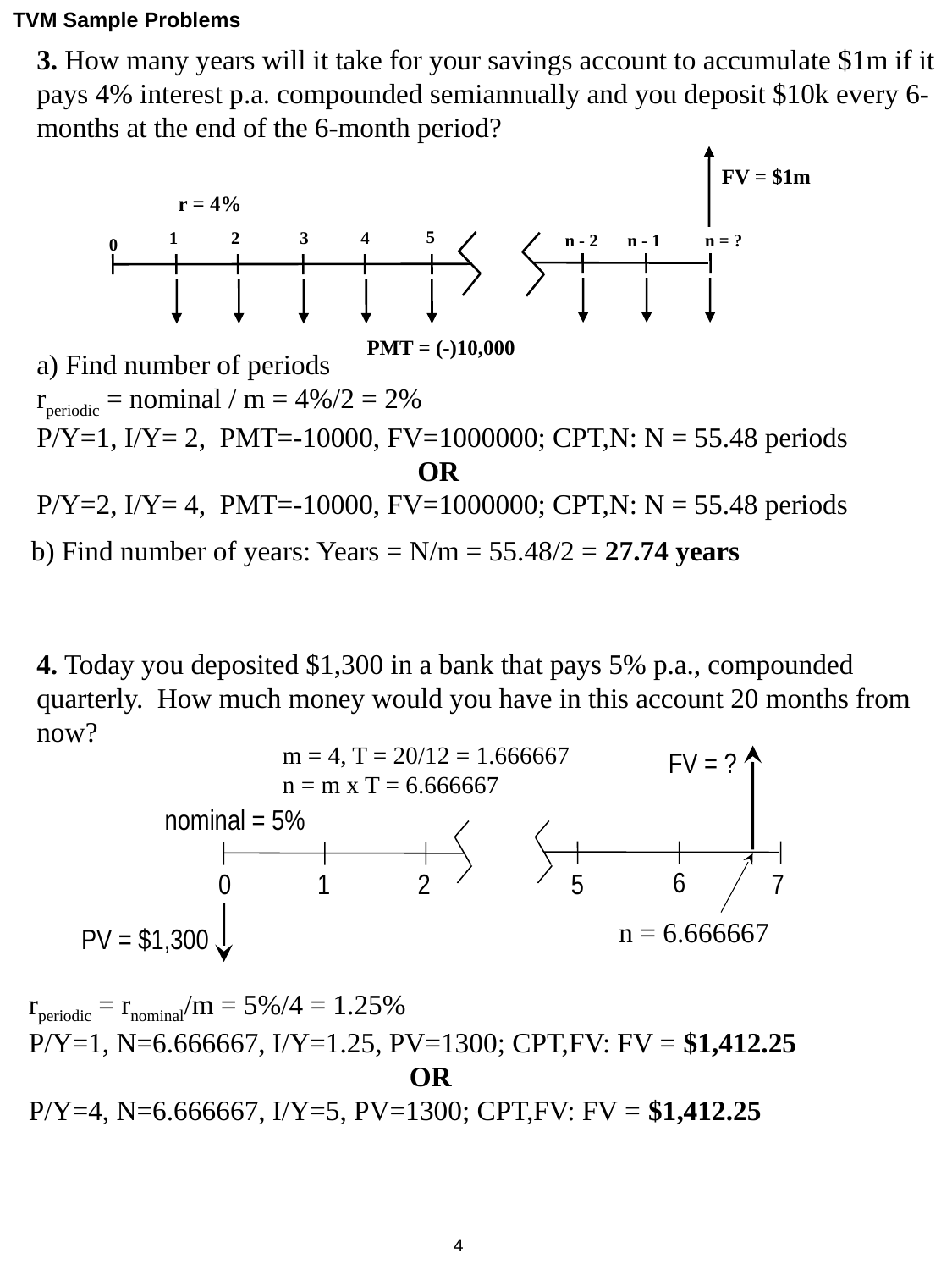

TVM Sample Problems
3. How many years will it take for your savings account to accumulate $1m if it pays 4% interest p.a. compounded semiannually and you deposit $10k every 6-months at the end of the 6-month period?

FV = $1m
r = 4%
5
1
2
3
4
n - 2
n - 1
n = ?
0

PMT = (-)10,000
a) Find number of periods
rperiodic = nominal / m = 4%/2 = 2%
P/Y=1, I/Y= 2,  PMT=-10000, FV=1000000; CPT,N: N = 55.48 periods
			OR
P/Y=2, I/Y= 4,  PMT=-10000, FV=1000000; CPT,N: N = 55.48 periods
b) Find number of years: Years = N/m = 55.48/2 = 27.74 years
4. Today you deposited $1,300 in a bank that pays 5% p.a., compounded quarterly.  How much money would you have in this account 20 months from now?
m = 4, T = 20/12 = 1.666667
n = m x T = 6.666667
FV = ?

nominal = 5%

6
0
1
2
5
7

n = 6.666667
PV = $1,300
rperiodic = rnominal/m = 5%/4 = 1.25%
P/Y=1, N=6.666667, I/Y=1.25, PV=1300; CPT,FV: FV = $1,412.25
			OR
P/Y=4, N=6.666667, I/Y=5, PV=1300; CPT,FV: FV = $1,412.25
4